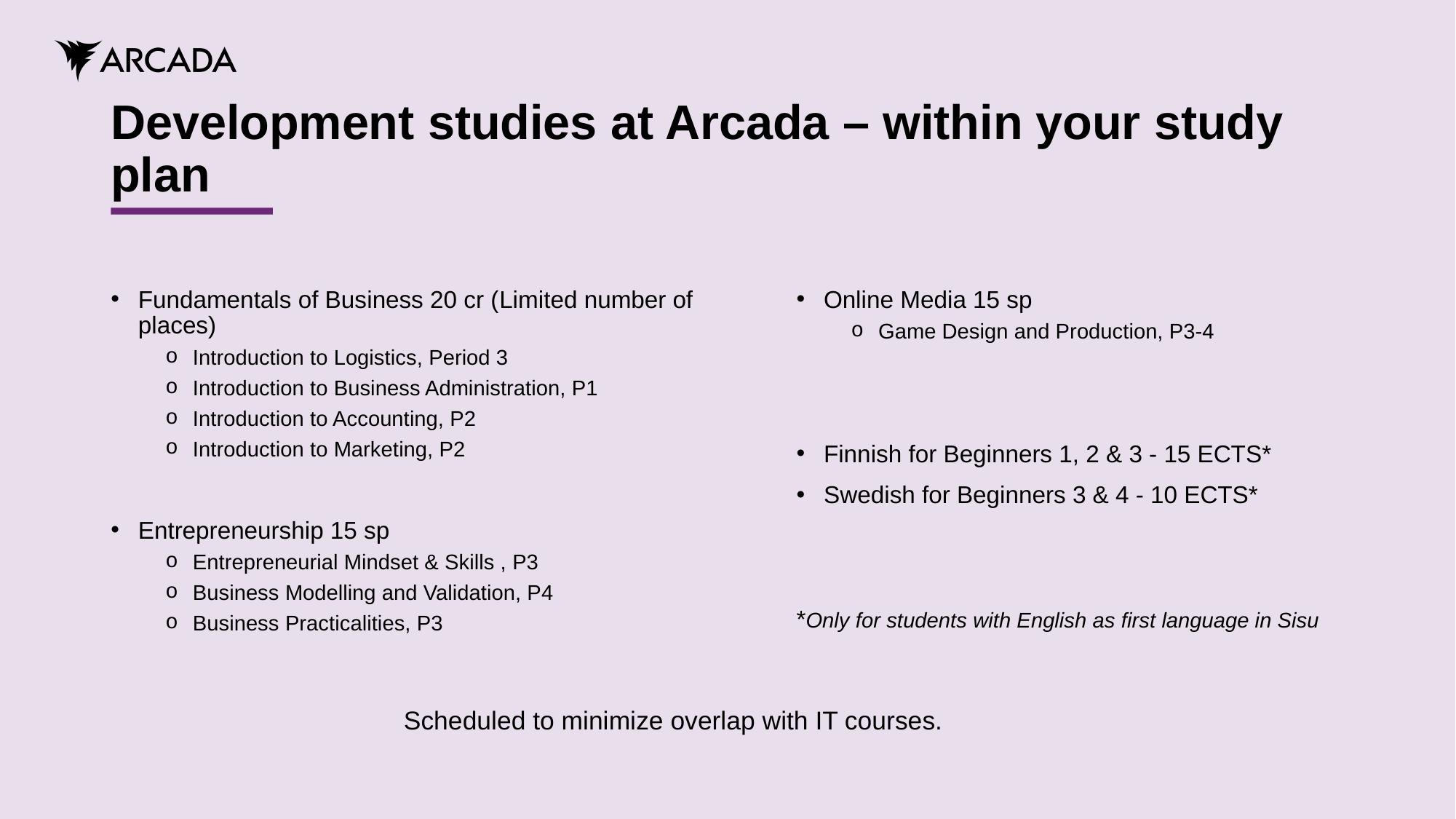

# Development studies at Arcada – within your study plan
Fundamentals of Business 20 cr (Limited number of places)
Introduction to Logistics, Period 3
Introduction to Business Administration, P1
Introduction to Accounting, P2
Introduction to Marketing, P2

Entrepreneurship 15 sp
Entrepreneurial Mindset & Skills , P3
Business Modelling and Validation, P4
Business Practicalities, P3

Online Media 15 sp
Game Design and Production, P3-4

Finnish for Beginners 1, 2 & 3 - 15 ECTS*
Swedish for Beginners 3 & 4 - 10 ECTS*

*Only for students with English as first language in Sisu

Scheduled to minimize overlap with IT courses.